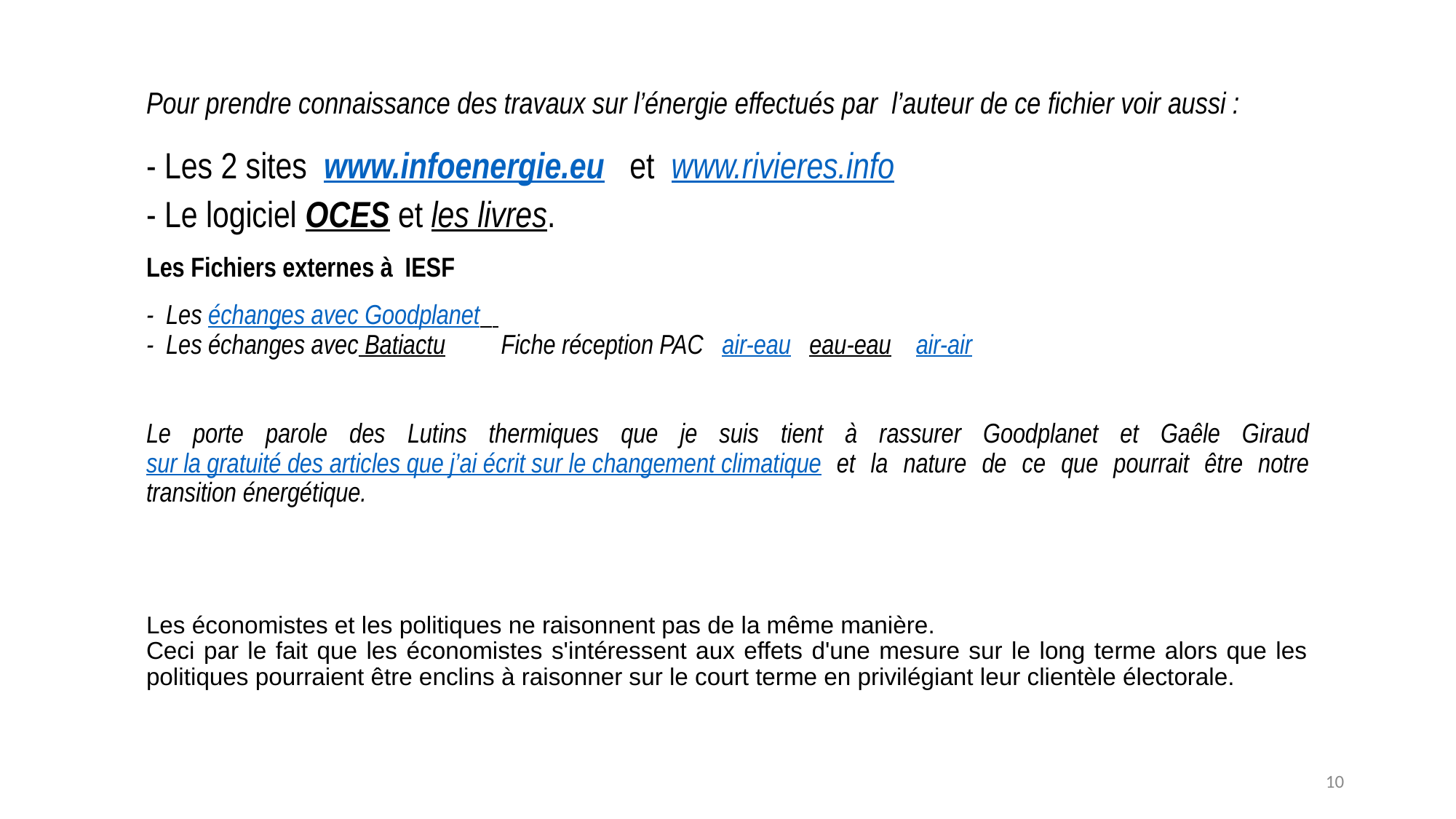

Pour prendre connaissance des travaux sur l’énergie effectués par  l’auteur de ce fichier voir aussi :
- Les 2 sites  www.infoenergie.eu   et  www.rivieres.info
- Le logiciel OCES et les livres.
Les Fichiers externes à  IESF
-  Les échanges avec Goodplanet
-  Les échanges avec Batiactu         Fiche réception PAC   air-eau   eau-eau    air-air

Le porte parole des Lutins thermiques que je suis tient à rassurer Goodplanet et Gaêle Giraud sur la gratuité des articles que j’ai écrit sur le changement climatique et la nature de ce que pourrait être notre transition énergétique.

Les économistes et les politiques ne raisonnent pas de la même manière.
Ceci par le fait que les économistes s'intéressent aux effets d'une mesure sur le long terme alors que les politiques pourraient être enclins à raisonner sur le court terme en privilégiant leur clientèle électorale.
10